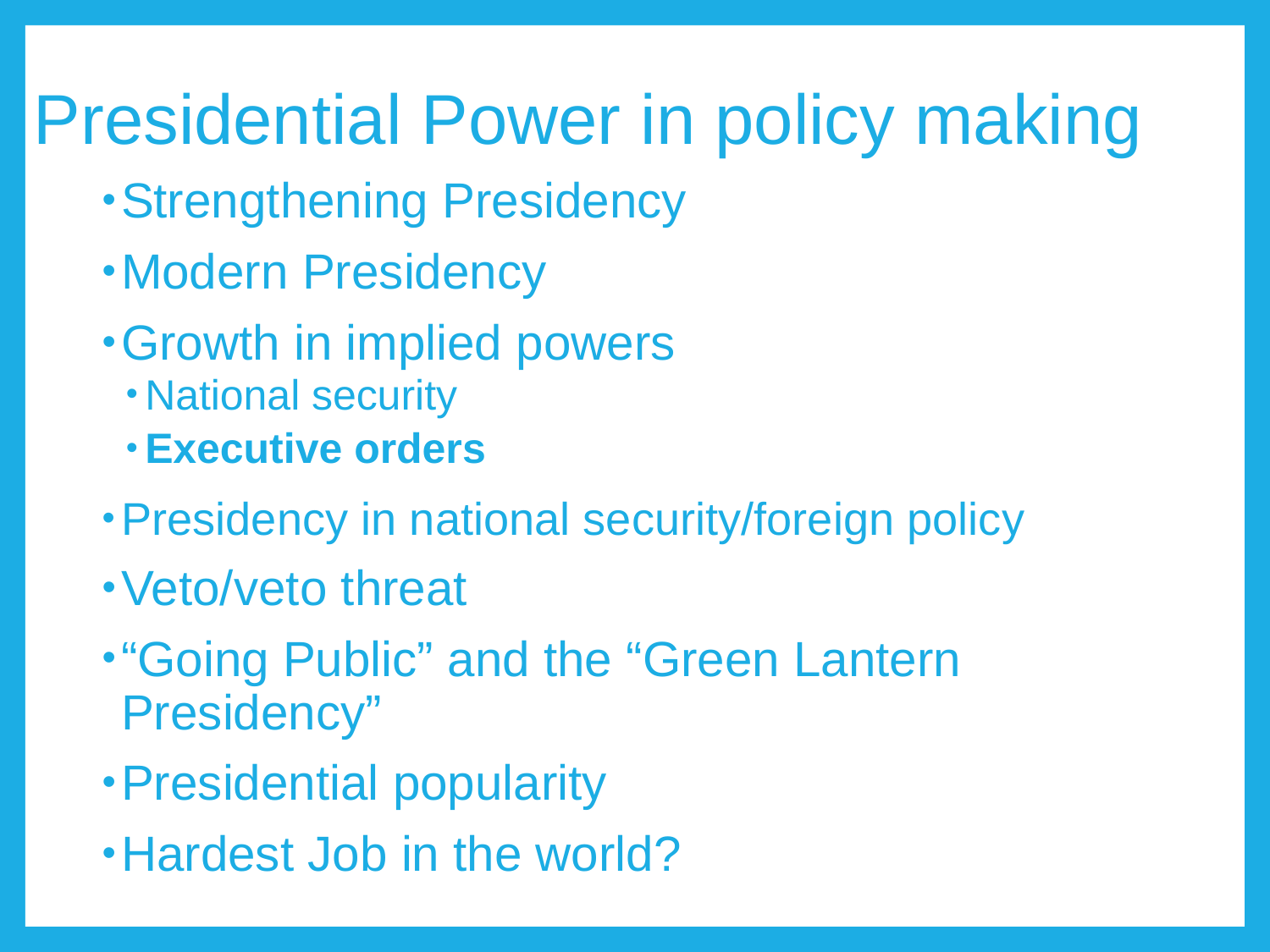

# Presidential Power in policy making
Strengthening Presidency
Modern Presidency
Growth in implied powers
National security
Executive orders
Presidency in national security/foreign policy
Veto/veto threat
“Going Public” and the “Green Lantern Presidency”
Presidential popularity
Hardest Job in the world?